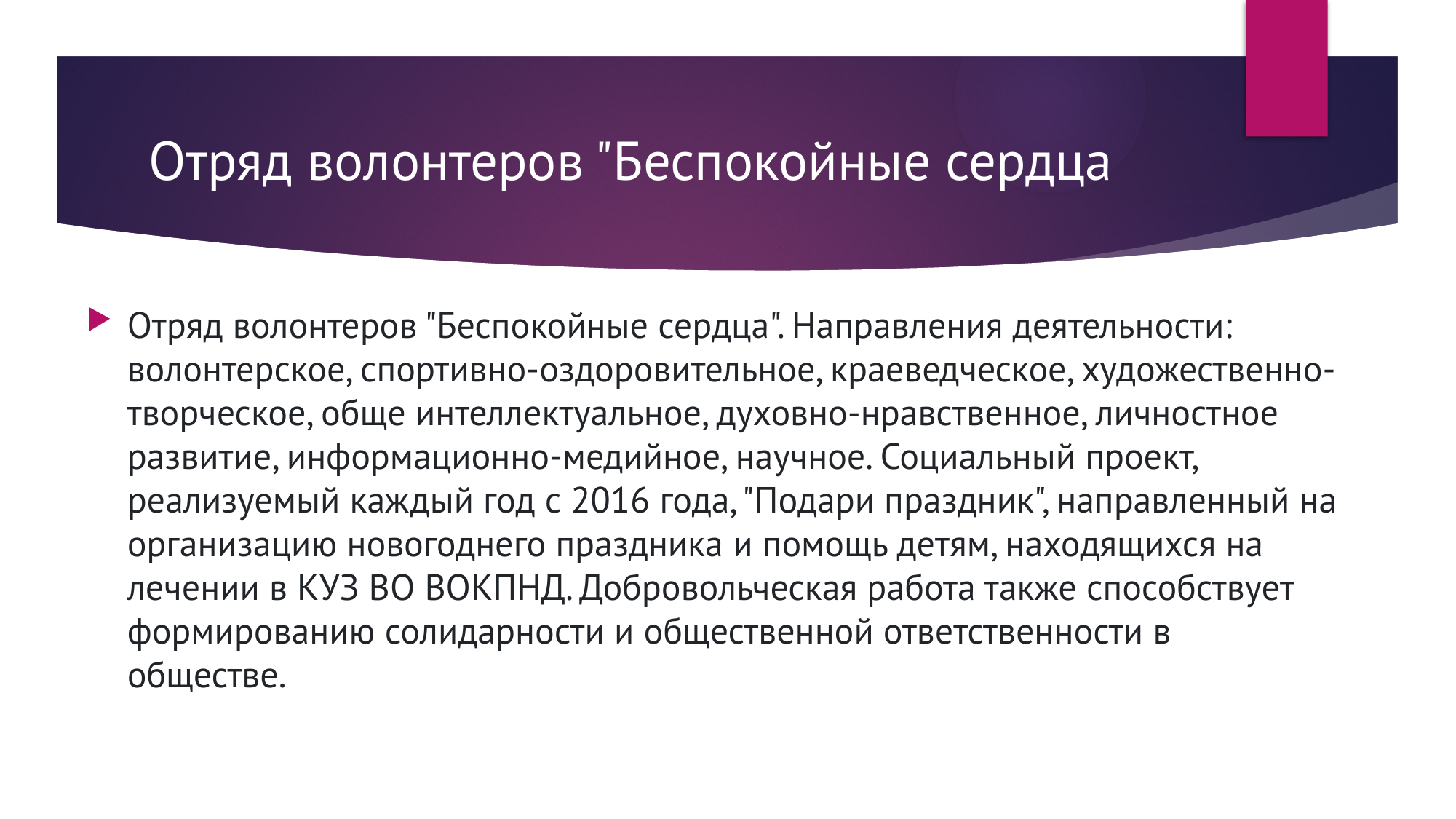

# Отряд волонтеров "Беспокойные сердца
Отряд волонтеров "Беспокойные сердца". Направления деятельности: волонтерское, спортивно-оздоровительное, краеведческое, художественно-творческое, обще интеллектуальное, духовно-нравственное, личностное развитие, информационно-медийное, научное. Социальный проект, реализуемый каждый год с 2016 года, "Подари праздник", направленный на организацию новогоднего праздника и помощь детям, находящихся на лечении в КУЗ ВО ВОКПНД. Добровольческая работа также способствует формированию солидарности и общественной ответственности в обществе.